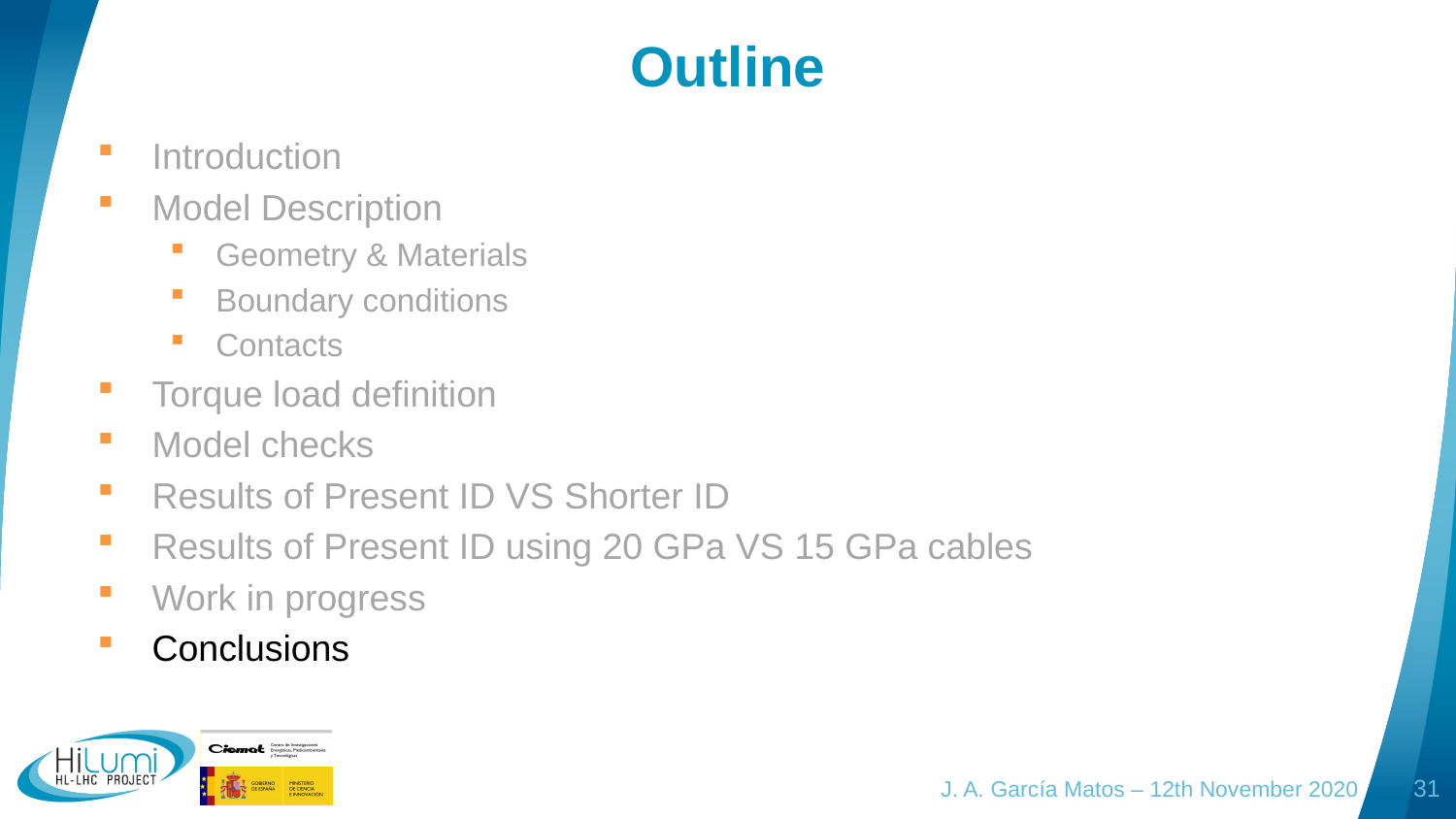

# Outline
Introduction
Model Description
Geometry & Materials
Boundary conditions
Contacts
Torque load definition
Model checks
Results of Present ID VS Shorter ID
Results of Present ID using 20 GPa VS 15 GPa cables
Work in progress
Conclusions

J. A. García Matos – 12th November 2020
31